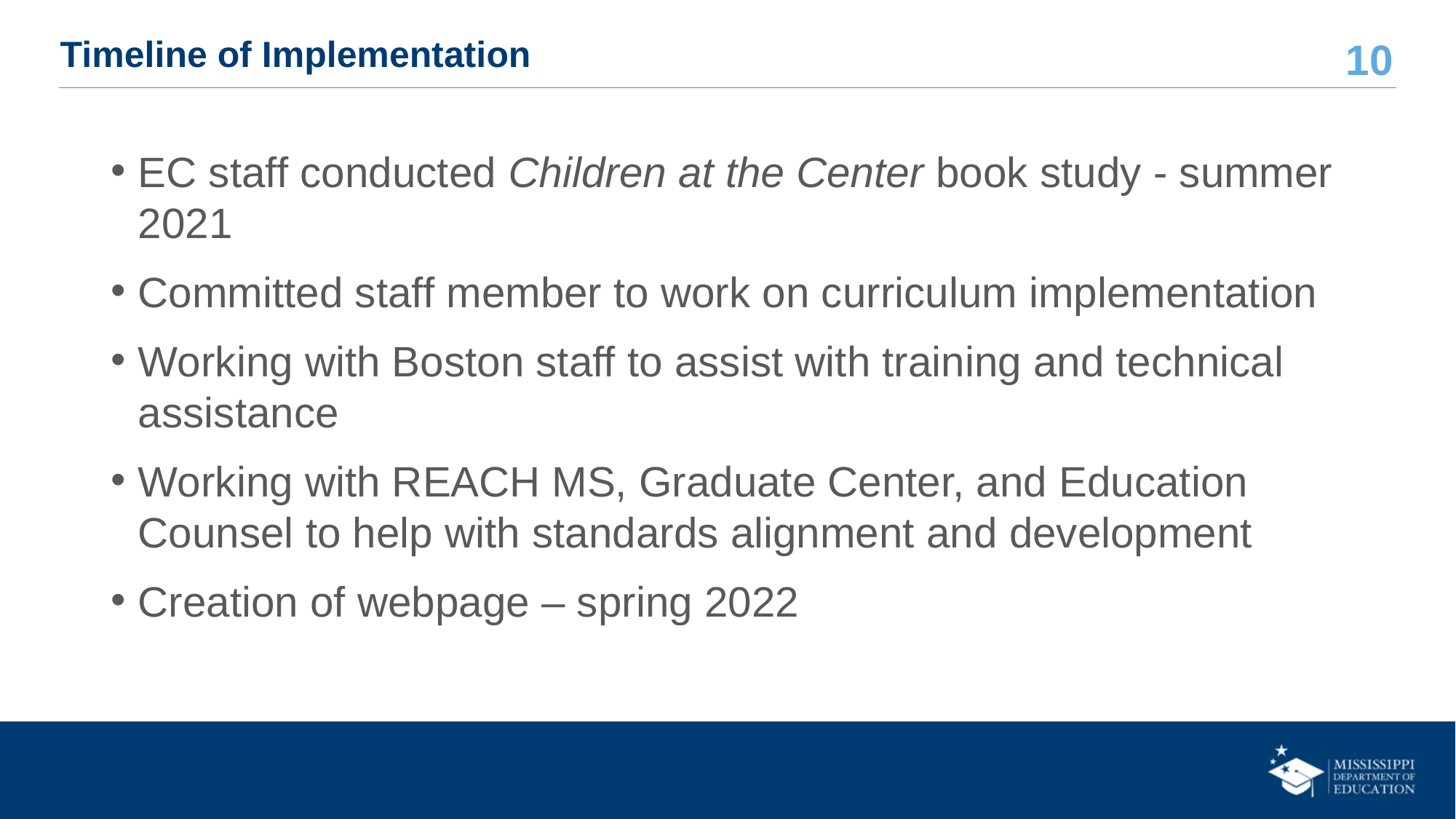

# Timeline of Implementation
EC staff conducted Children at the Center book study - summer 2021
Committed staff member to work on curriculum implementation
Working with Boston staff to assist with training and technical assistance
Working with REACH MS, Graduate Center, and Education Counsel to help with standards alignment and development
Creation of webpage – spring 2022